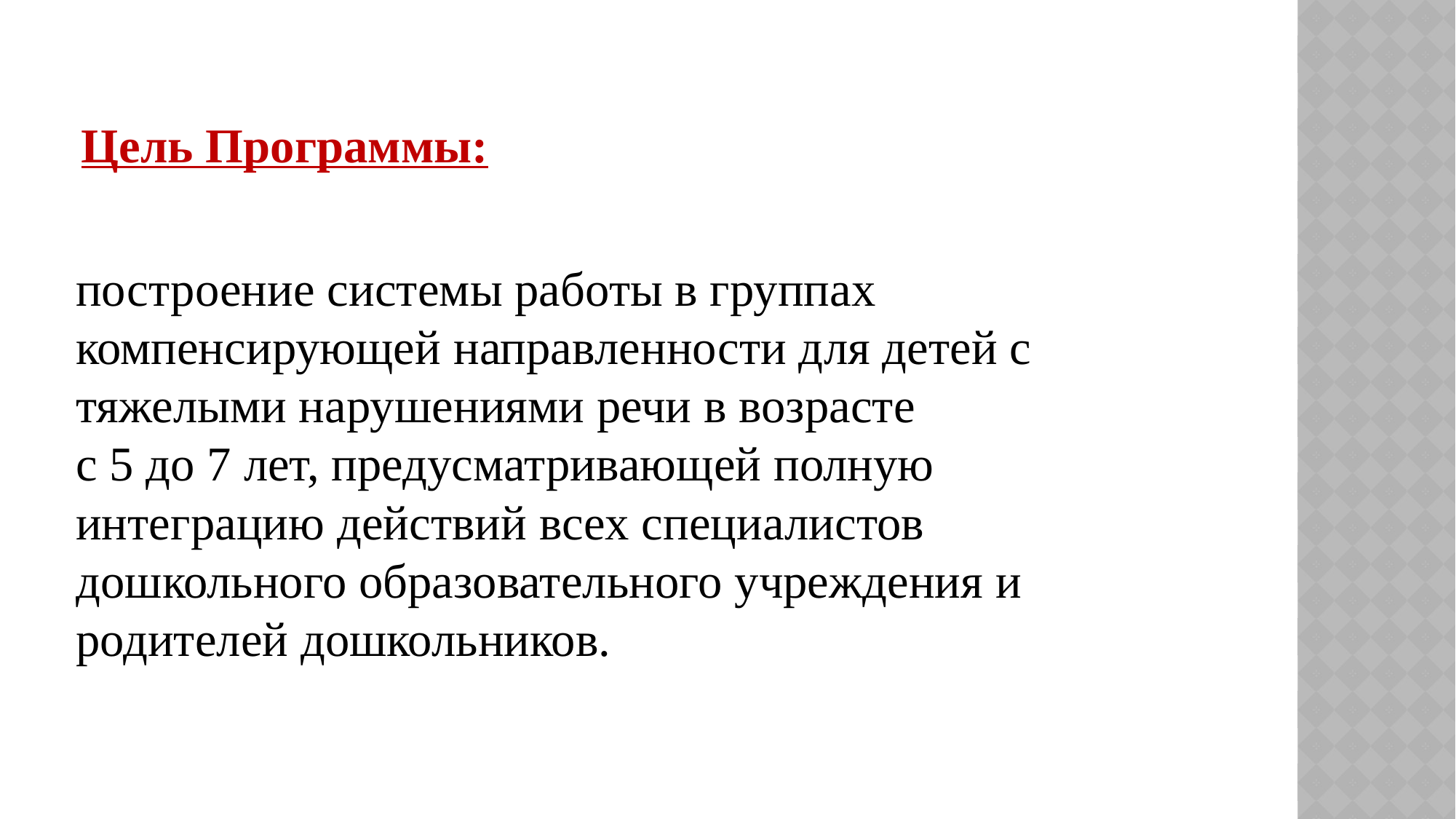

Цель Программы:
# построение системы работы в группах компенсирующей направленности для детей с тяжелыми нарушениями речи в возрасте             с 5 до 7 лет, предусматривающей полную интеграцию действий всех специалистов дошкольного образовательного учреждения и родителей дошкольников.